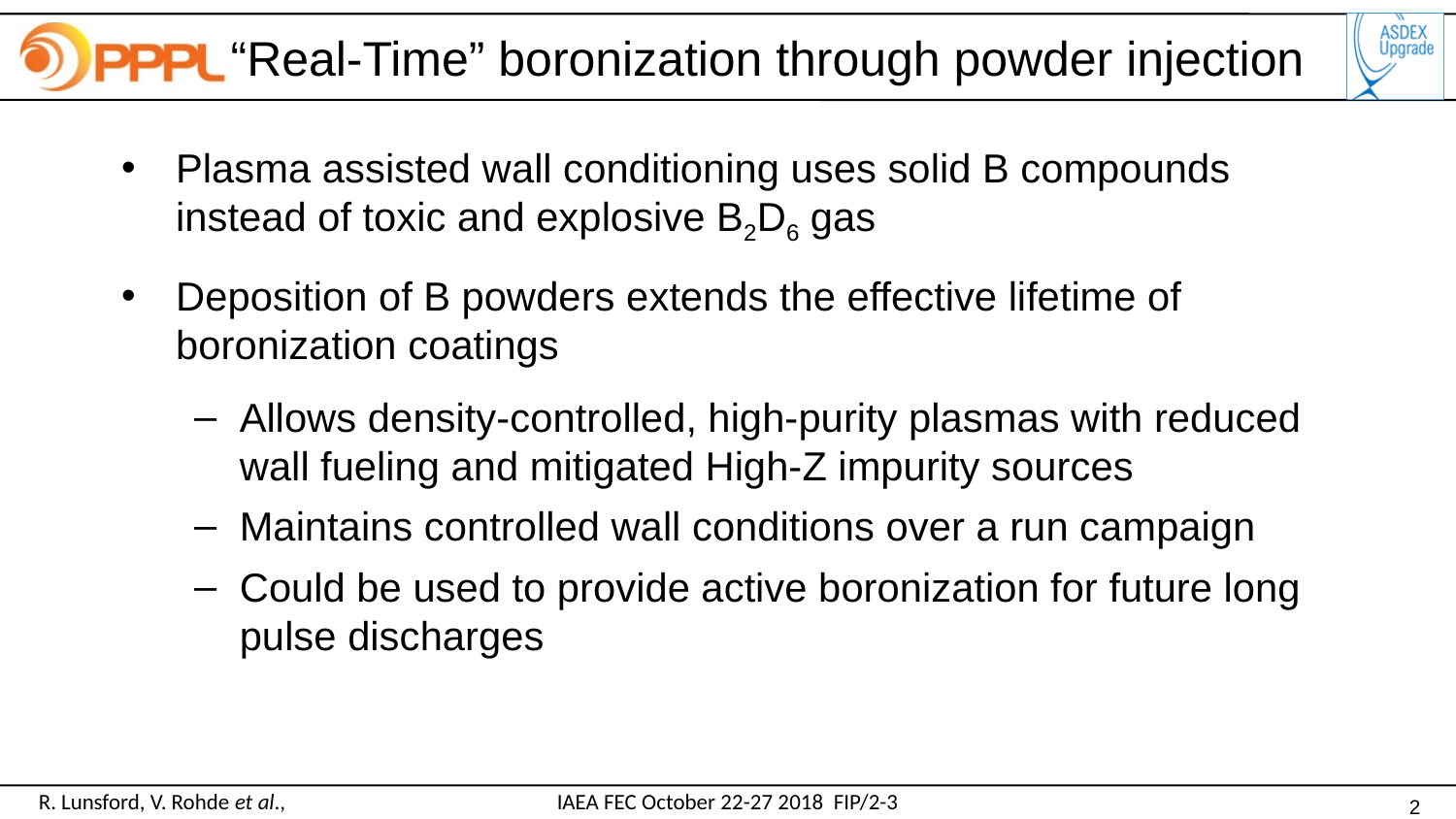

# “Real-Time” boronization through powder injection
Plasma assisted wall conditioning uses solid B compounds instead of toxic and explosive B2D6 gas
Deposition of B powders extends the effective lifetime of boronization coatings
Allows density-controlled, high-purity plasmas with reduced wall fueling and mitigated High-Z impurity sources
Maintains controlled wall conditions over a run campaign
Could be used to provide active boronization for future long pulse discharges

2